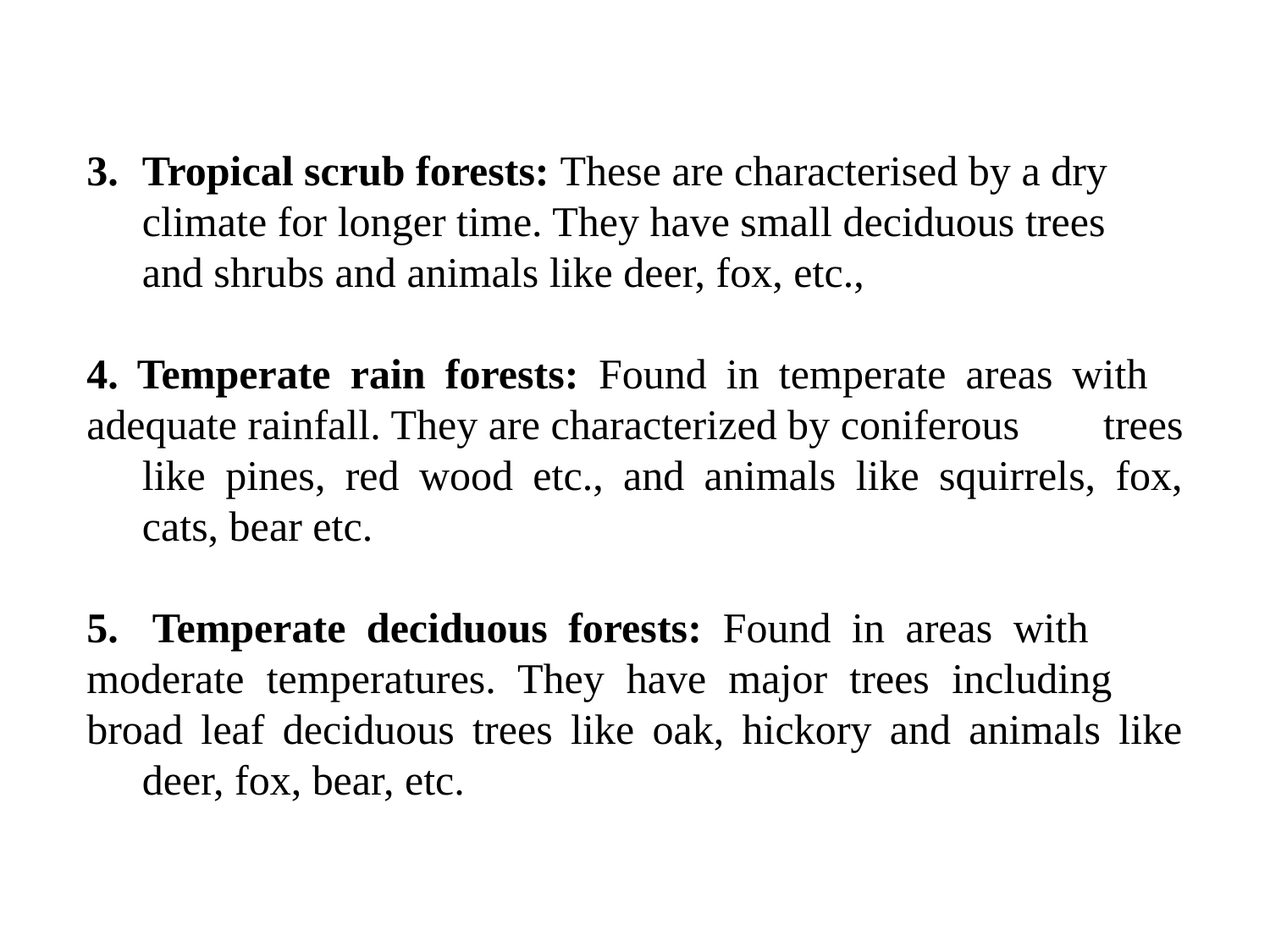

3. 	Tropical scrub forests: These are characterised by a dry	climate for longer time. They have small deciduous trees 	and shrubs and animals like deer, fox, etc.,

4. Temperate rain forests: Found in temperate areas with 	adequate rainfall. They are characterized by coniferous 	trees 	like pines, red wood etc., and animals like squirrels, fox, 	cats, bear etc.

5. 	Temperate deciduous forests: Found in areas with 	moderate temperatures. They have major trees including 	broad leaf deciduous trees like oak, hickory and animals like 	deer, fox, bear, etc.